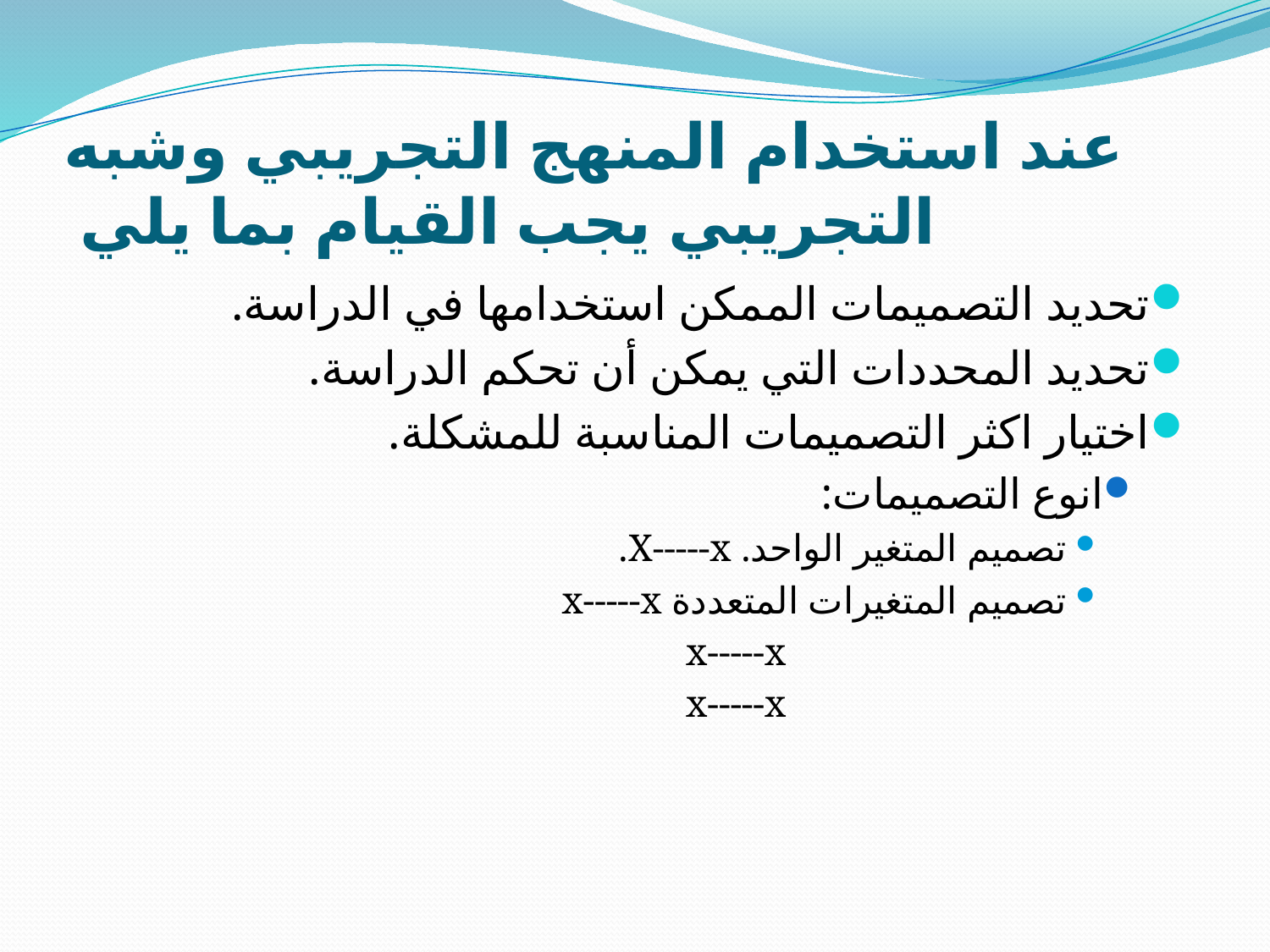

# عند استخدام المنهج التجريبي وشبه التجريبي يجب القيام بما يلي
تحديد التصميمات الممكن استخدامها في الدراسة.
تحديد المحددات التي يمكن أن تحكم الدراسة.
اختيار اكثر التصميمات المناسبة للمشكلة.
انوع التصميمات:
تصميم المتغير الواحد. X-----x.
تصميم المتغيرات المتعددة x-----x
				 x-----x
				 x-----x